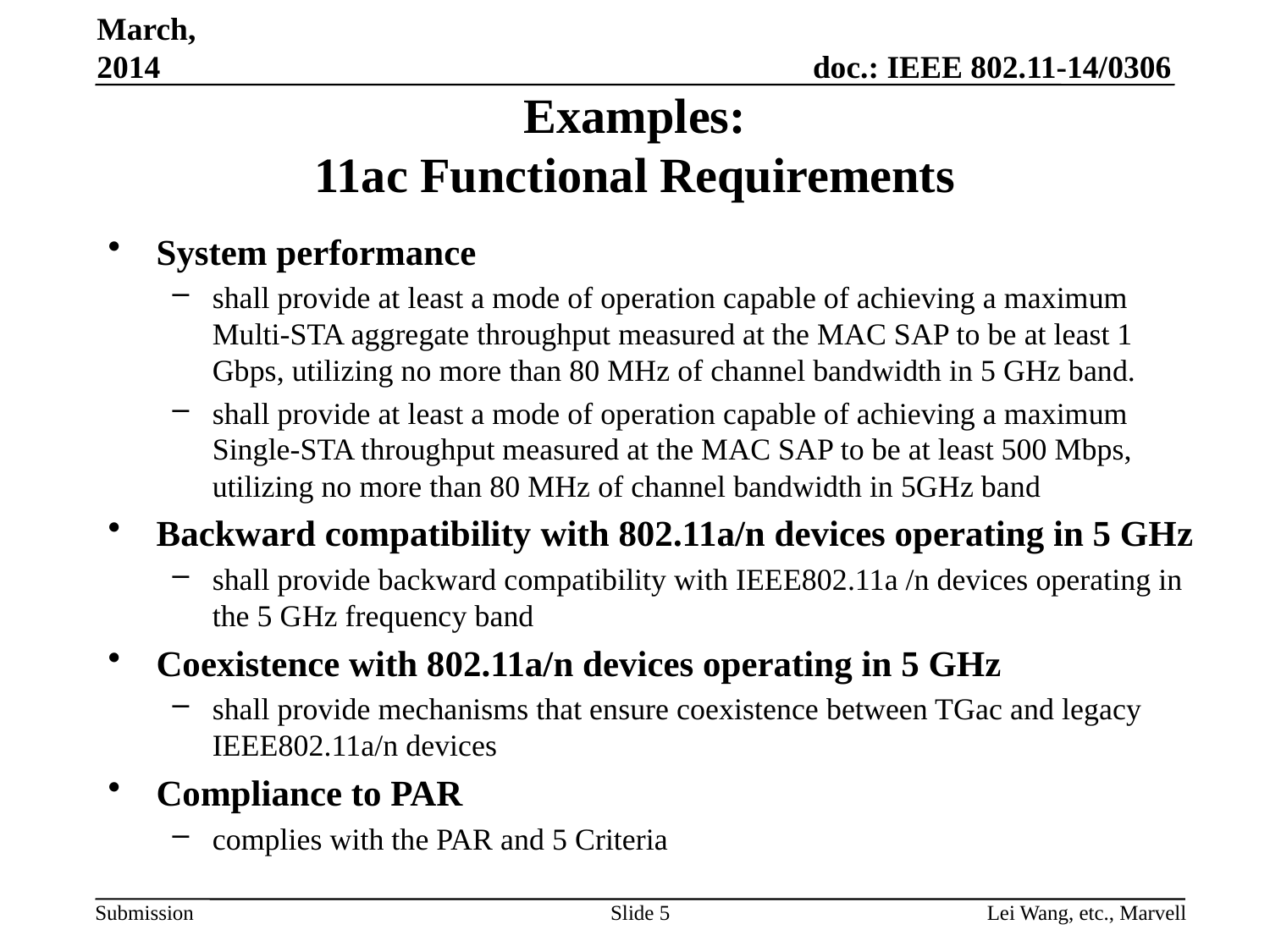

March, 2014
# Examples: 11ac Functional Requirements
System performance
shall provide at least a mode of operation capable of achieving a maximum Multi-STA aggregate throughput measured at the MAC SAP to be at least 1 Gbps, utilizing no more than 80 MHz of channel bandwidth in 5 GHz band.
shall provide at least a mode of operation capable of achieving a maximum Single-STA throughput measured at the MAC SAP to be at least 500 Mbps, utilizing no more than 80 MHz of channel bandwidth in 5GHz band
Backward compatibility with 802.11a/n devices operating in 5 GHz
shall provide backward compatibility with IEEE802.11a /n devices operating in the 5 GHz frequency band
Coexistence with 802.11a/n devices operating in 5 GHz
shall provide mechanisms that ensure coexistence between TGac and legacy IEEE802.11a/n devices
Compliance to PAR
complies with the PAR and 5 Criteria
Slide 5
Lei Wang, etc., Marvell